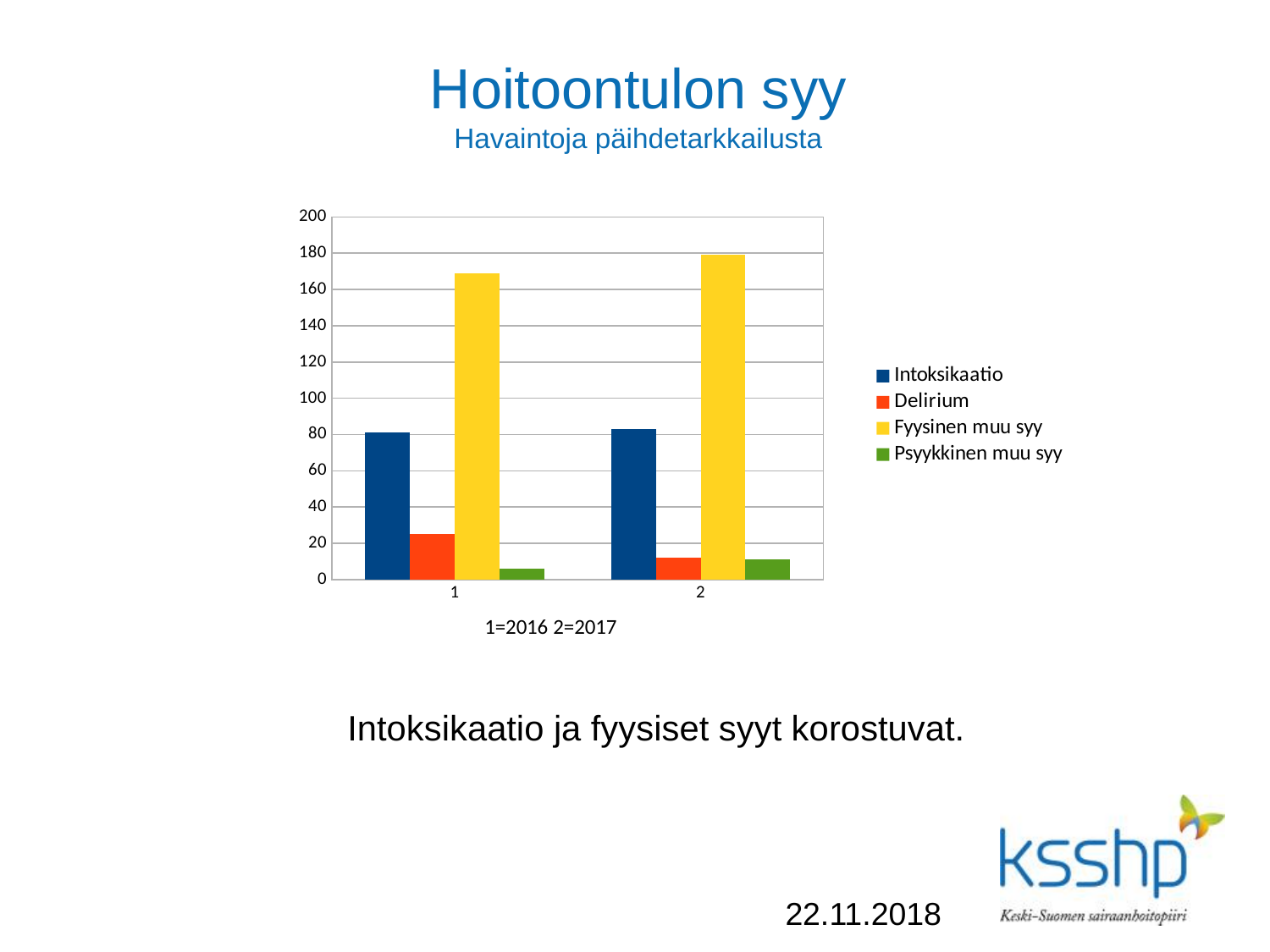

Hoitoontulon syy
Havaintoja päihdetarkkailusta

### Chart

| Category |  |  |  |  |
|---|---|---|---|---|
| 1 | 81.0 | 25.0 | 169.0 | 6.0 |
| 2 | 83.0 | 12.0 | 179.0 | 11.0 |
Intoksikaatio ja fyysiset syyt korostuvat.
                                               22.11.2018